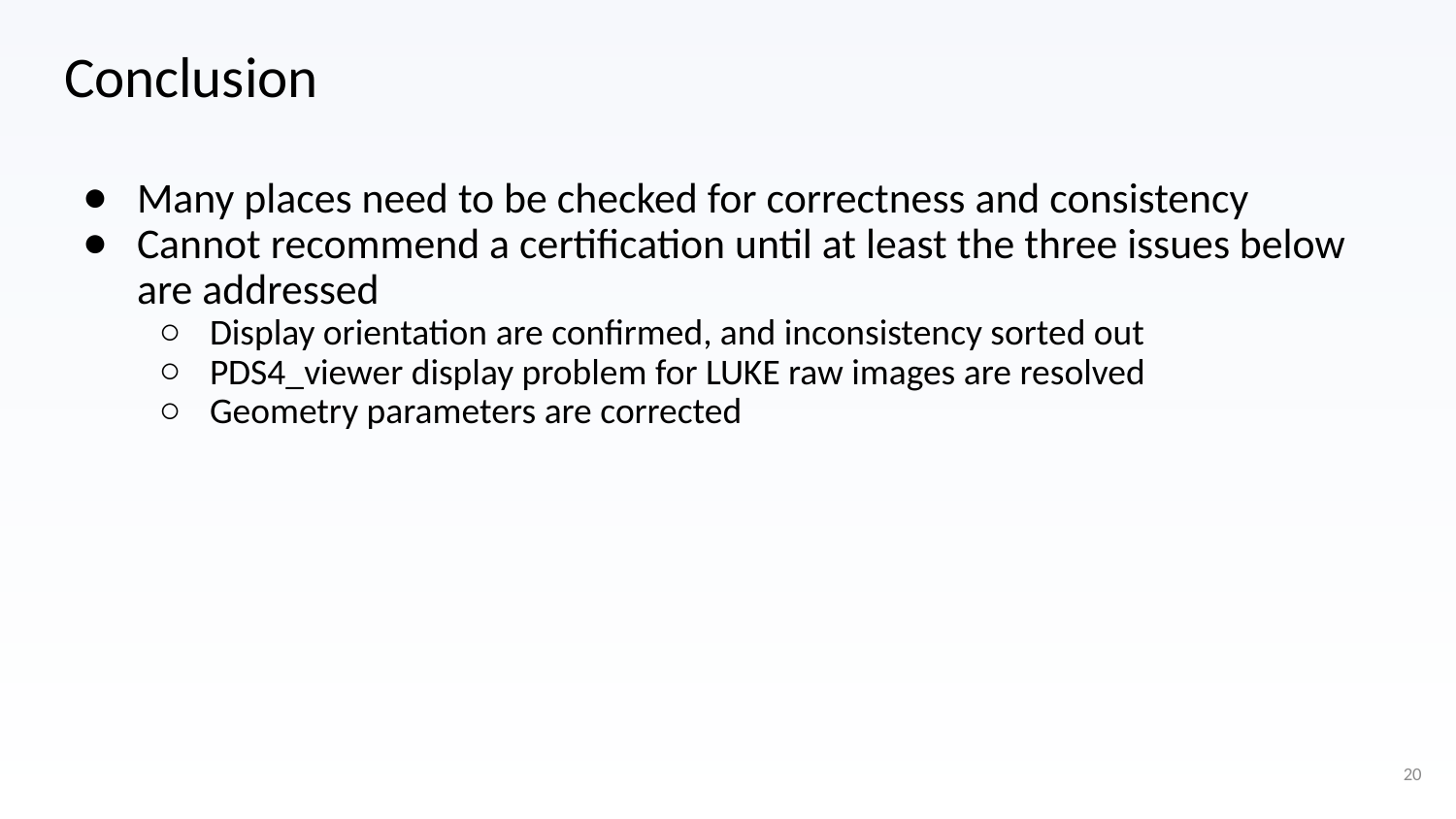

# Conclusion
Many places need to be checked for correctness and consistency
Cannot recommend a certification until at least the three issues below are addressed
Display orientation are confirmed, and inconsistency sorted out
PDS4_viewer display problem for LUKE raw images are resolved
Geometry parameters are corrected
20